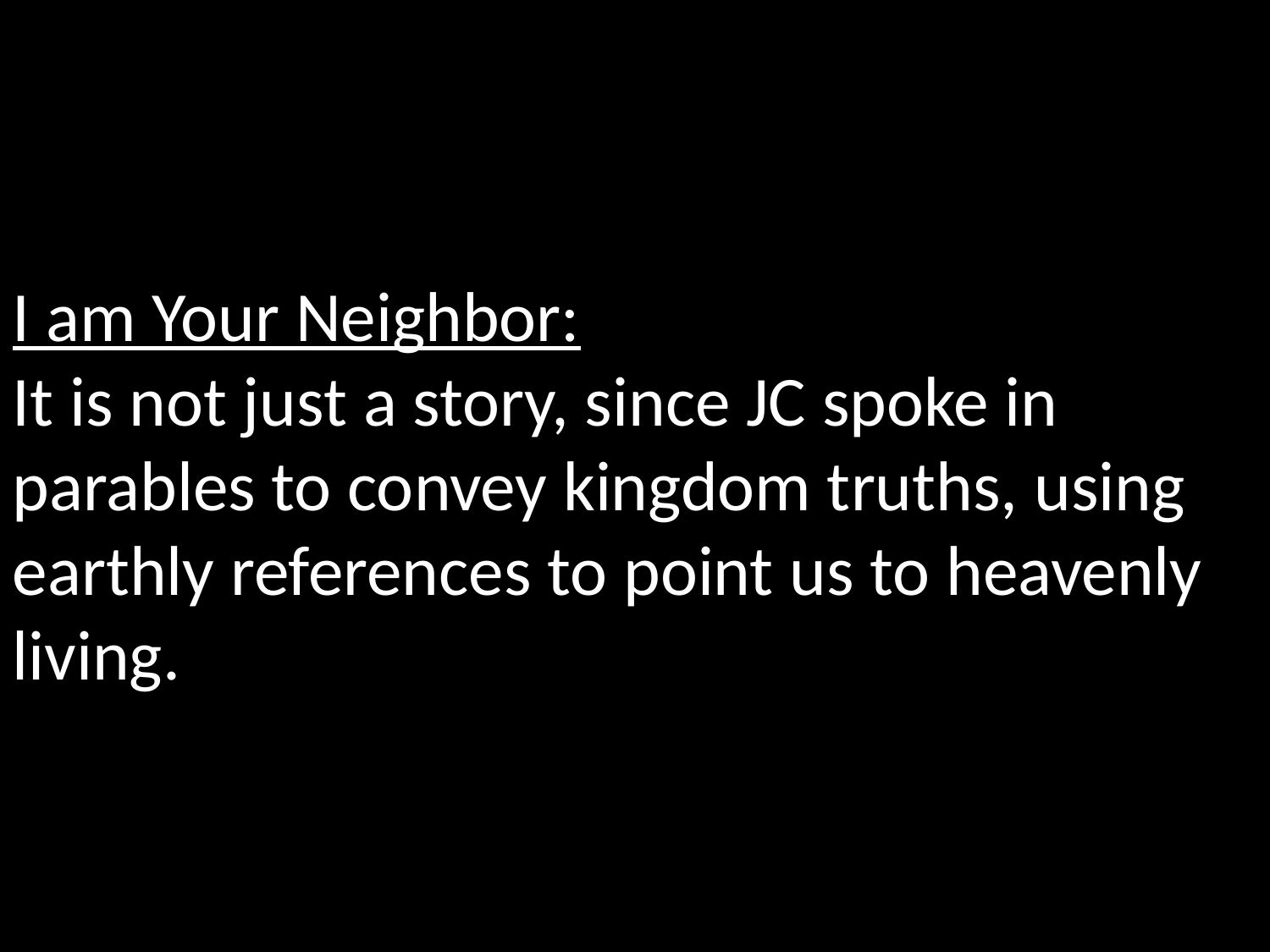

I am Your Neighbor:
It is not just a story, since JC spoke in parables to convey kingdom truths, using earthly references to point us to heavenly living.